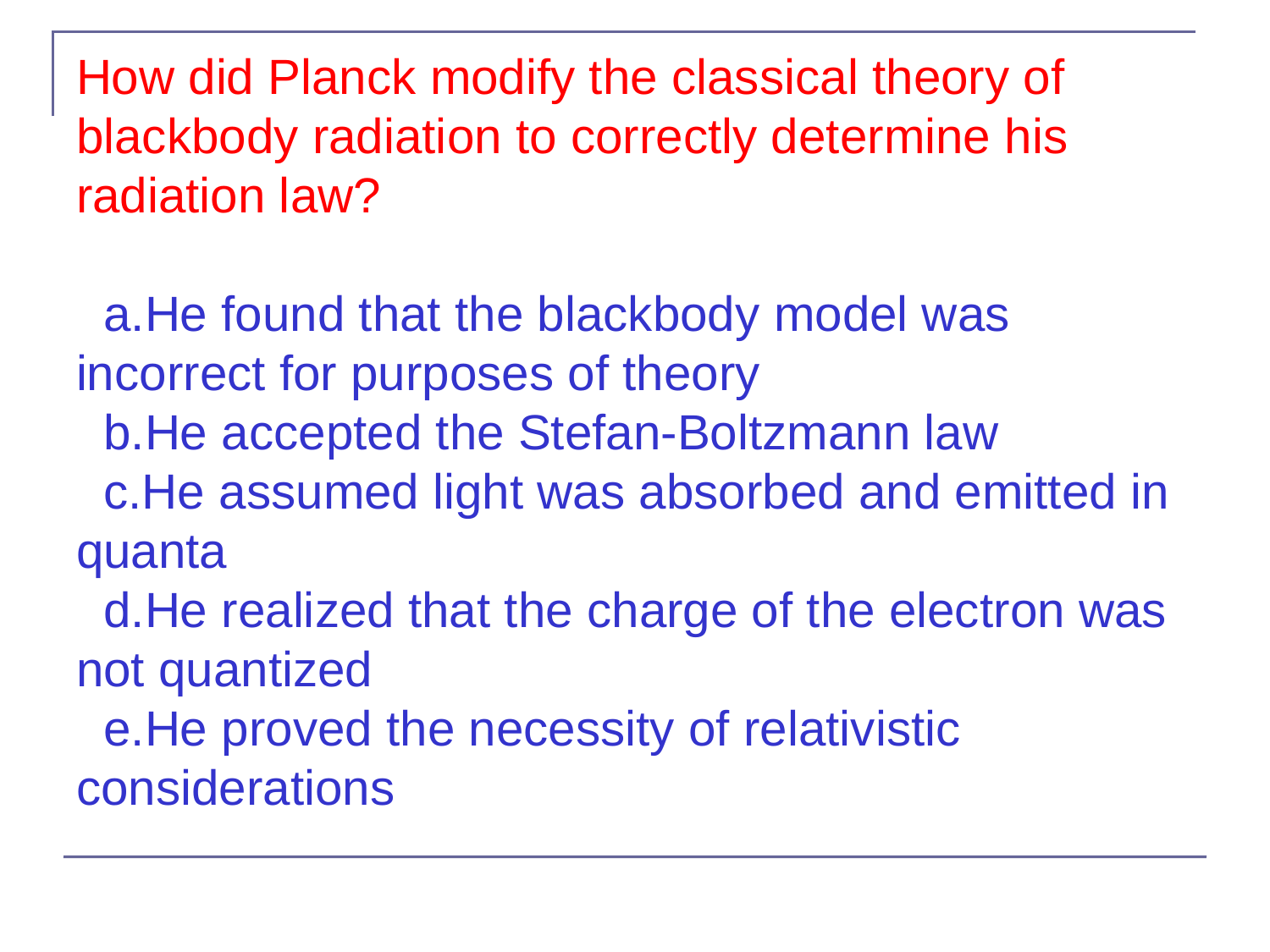

# How did Planck modify the classical theory of blackbody radiation to correctly determine his radiation law? a.He found that the blackbody model was incorrect for purposes of theory b.He accepted the Stefan-Boltzmann law c.He assumed light was absorbed and emitted in quanta d.He realized that the charge of the electron was not quantized e.He proved the necessity of relativistic considerations